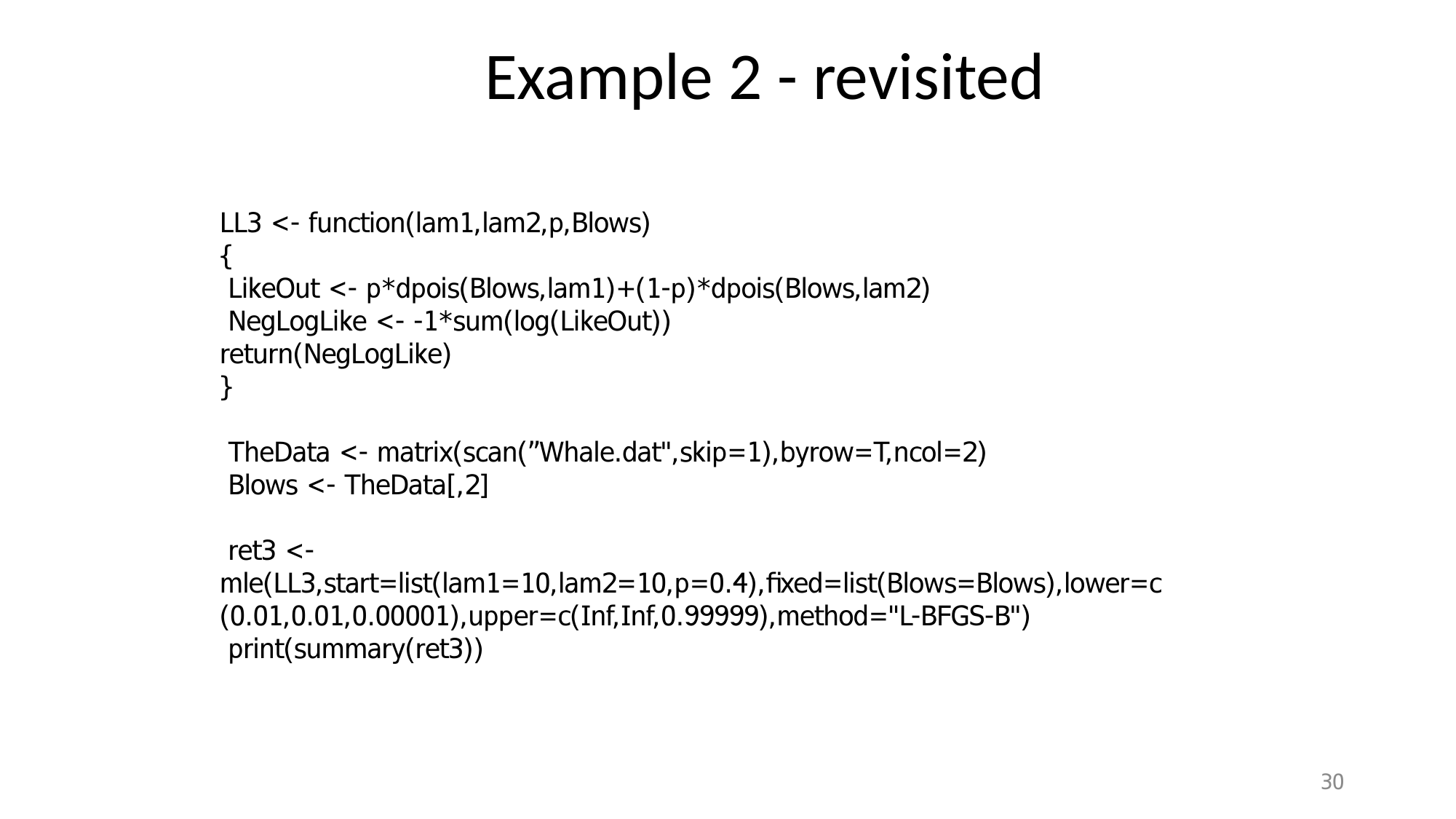

# Example 2 - revisited
LL3 <- function(lam1,lam2,p,Blows)
{
 LikeOut <- p*dpois(Blows,lam1)+(1-p)*dpois(Blows,lam2)
 NegLogLike <- -1*sum(log(LikeOut))
return(NegLogLike)
}

 TheData <- matrix(scan(”Whale.dat",skip=1),byrow=T,ncol=2)
 Blows <- TheData[,2]

 ret3 <- mle(LL3,start=list(lam1=10,lam2=10,p=0.4),fixed=list(Blows=Blows),lower=c(0.01,0.01,0.00001),upper=c(Inf,Inf,0.99999),method="L-BFGS-B")
 print(summary(ret3))
30